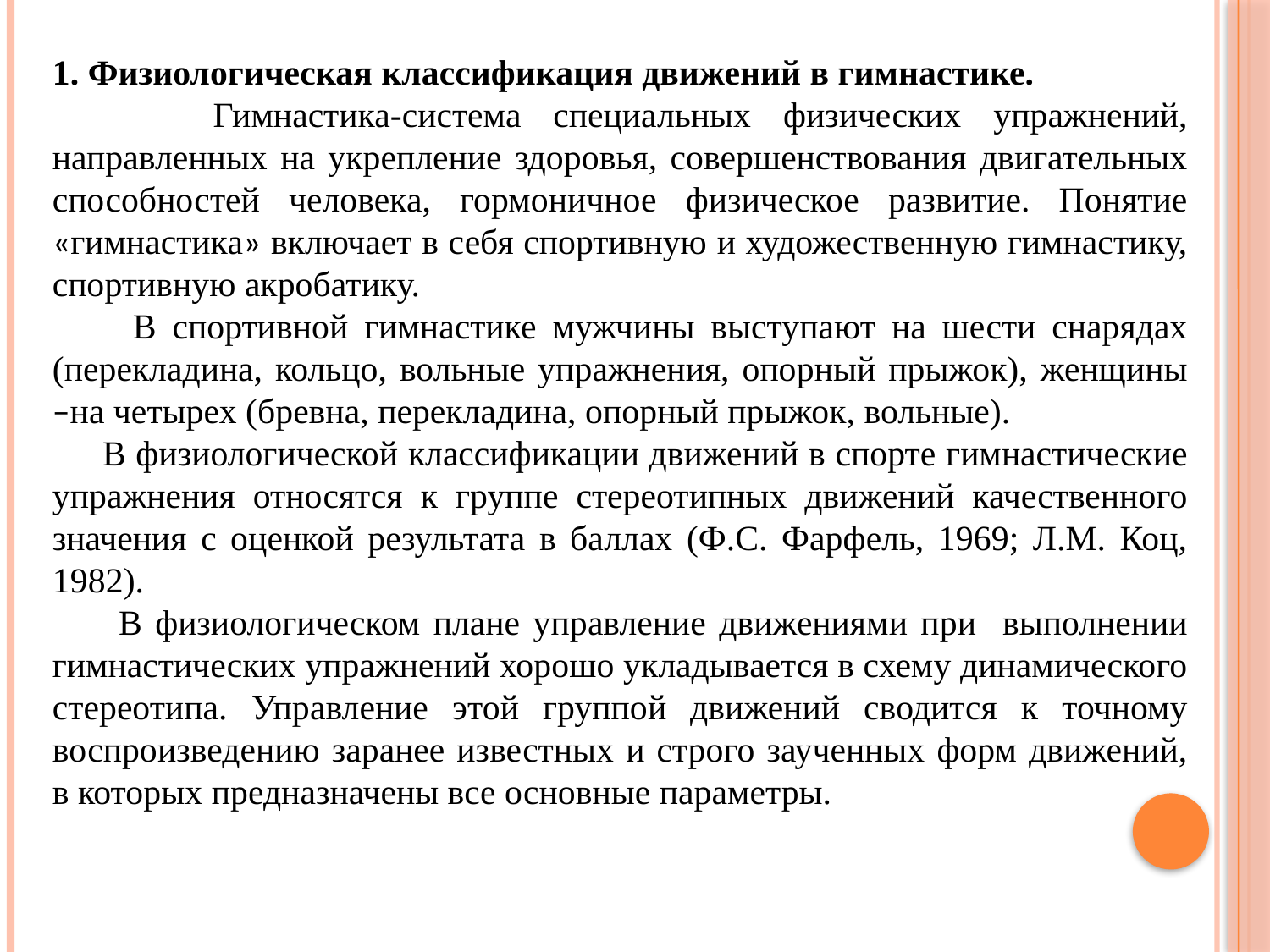

1. Физиологическая классификация движений в гимнастике.
     Гимнастика-система специальных физических упражнений, направленных на укрепление здоровья, совершенствования двигательных способностей человека, гормоничное физическое развитие. Понятие «гимнастика» включает в себя спортивную и художественную гимнастику, спортивную акробатику.
     В спортивной гимнастике мужчины выступают на шести снарядах (перекладина, кольцо, вольные упражнения, опорный прыжок), женщины –на четырех (бревна, перекладина, опорный прыжок, вольные).
     В физиологической классификации движений в спорте гимнастические упражнения относятся к группе стереотипных движений качественного значения с оценкой результата в баллах (Ф.С. Фарфель, 1969; Л.М. Коц, 1982).
     В физиологическом плане управление движениями при  выполнении гимнастических упражнений хорошо укладывается в схему динамического стереотипа. Управление этой группой движений сводится к точному воспроизведению заранее известных и строго заученных форм движений, в которых предназначены все основные параметры.